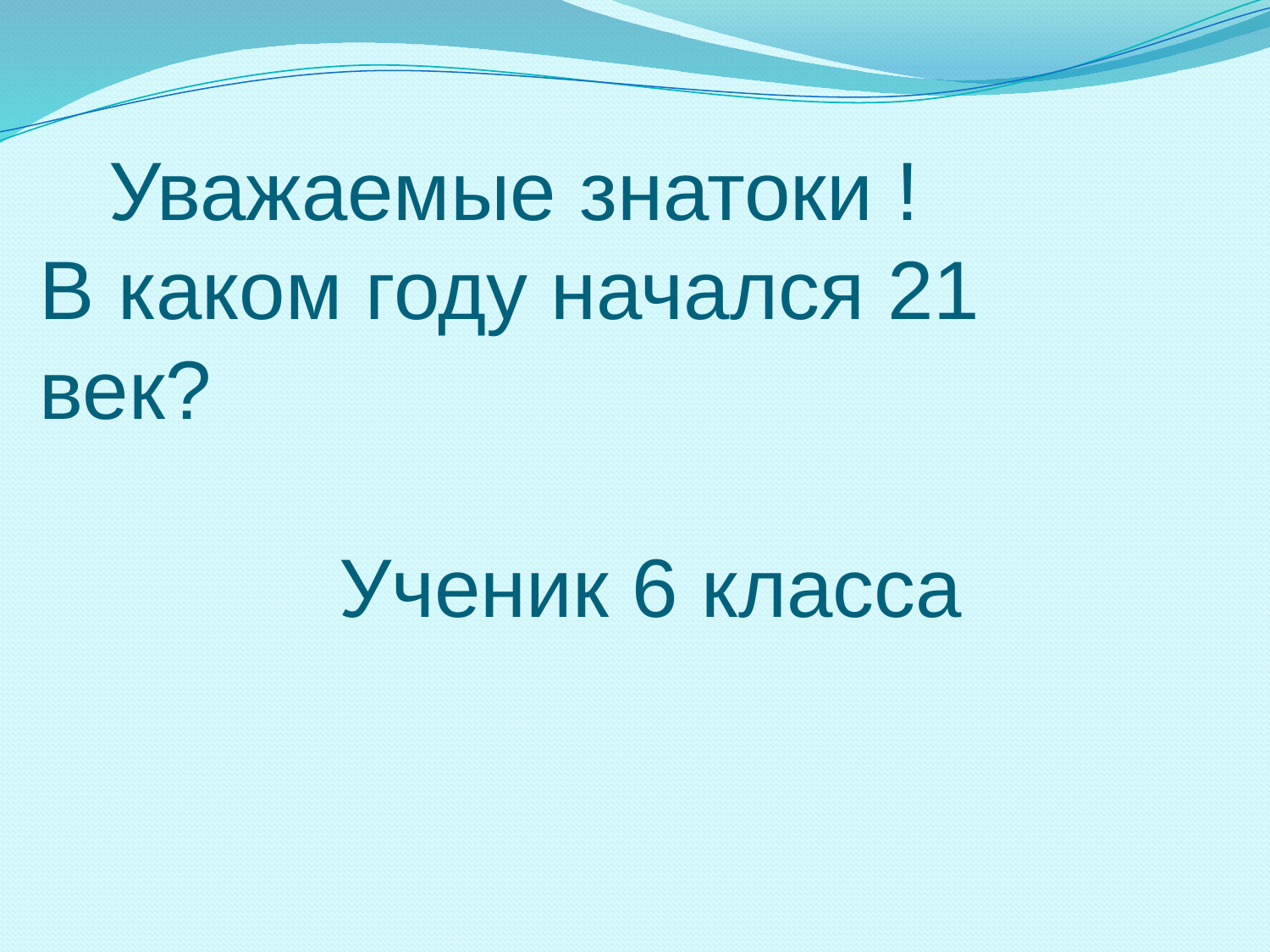

# Уважаемые знатоки ! В каком году начался 21   век? Ученик 6 класса

В